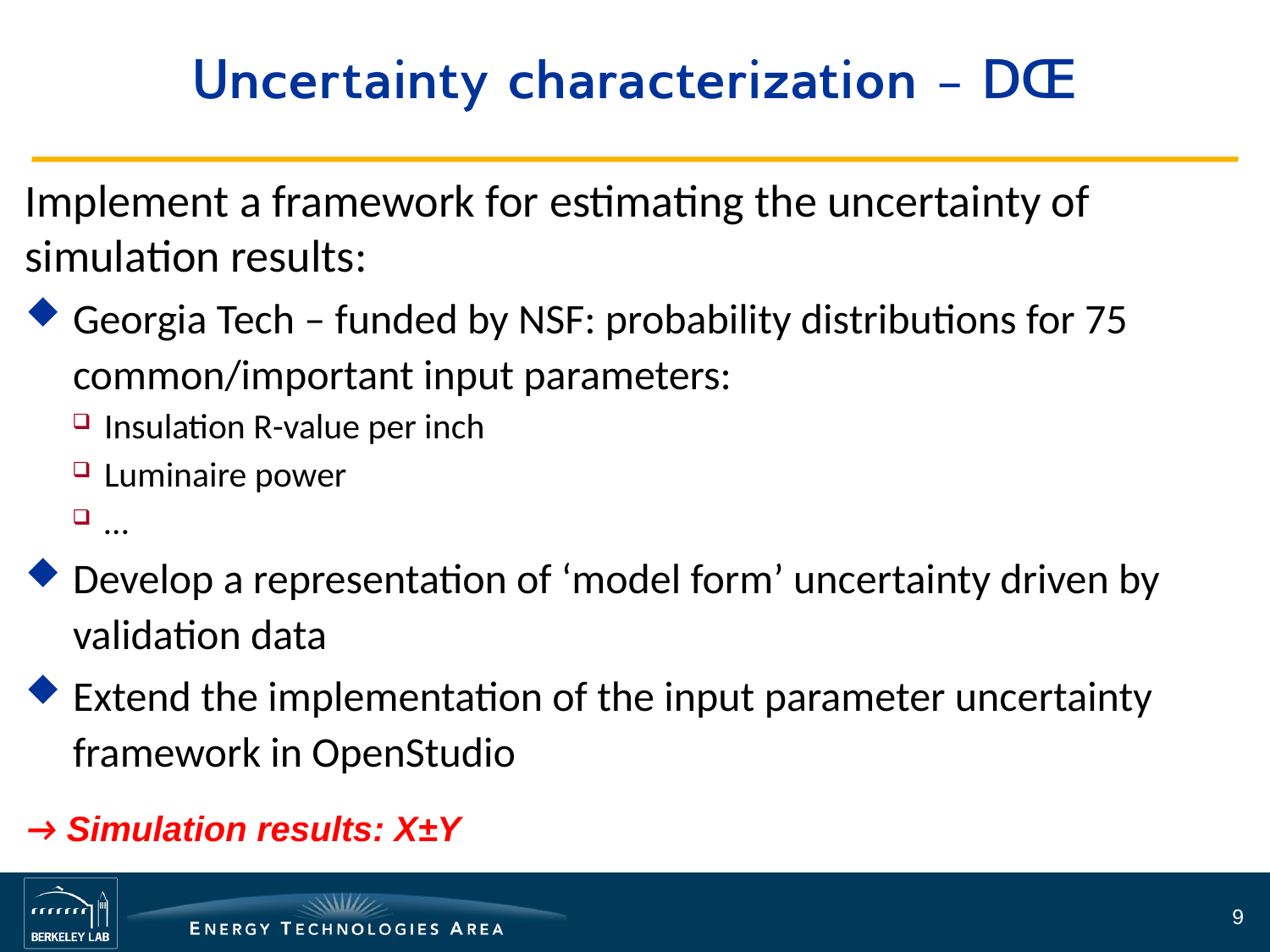

# Uncertainty characterization – DOE

Implement a framework for estimating the uncertainty of simulation results:
Georgia Tech – funded by NSF: probability distributions for 75 common/important input parameters:
Insulation R-value per inch
Luminaire power
…
Develop a representation of ‘model form’ uncertainty driven by validation data
Extend the implementation of the input parameter uncertainty framework in OpenStudio

→ Simulation results: X±Y
9